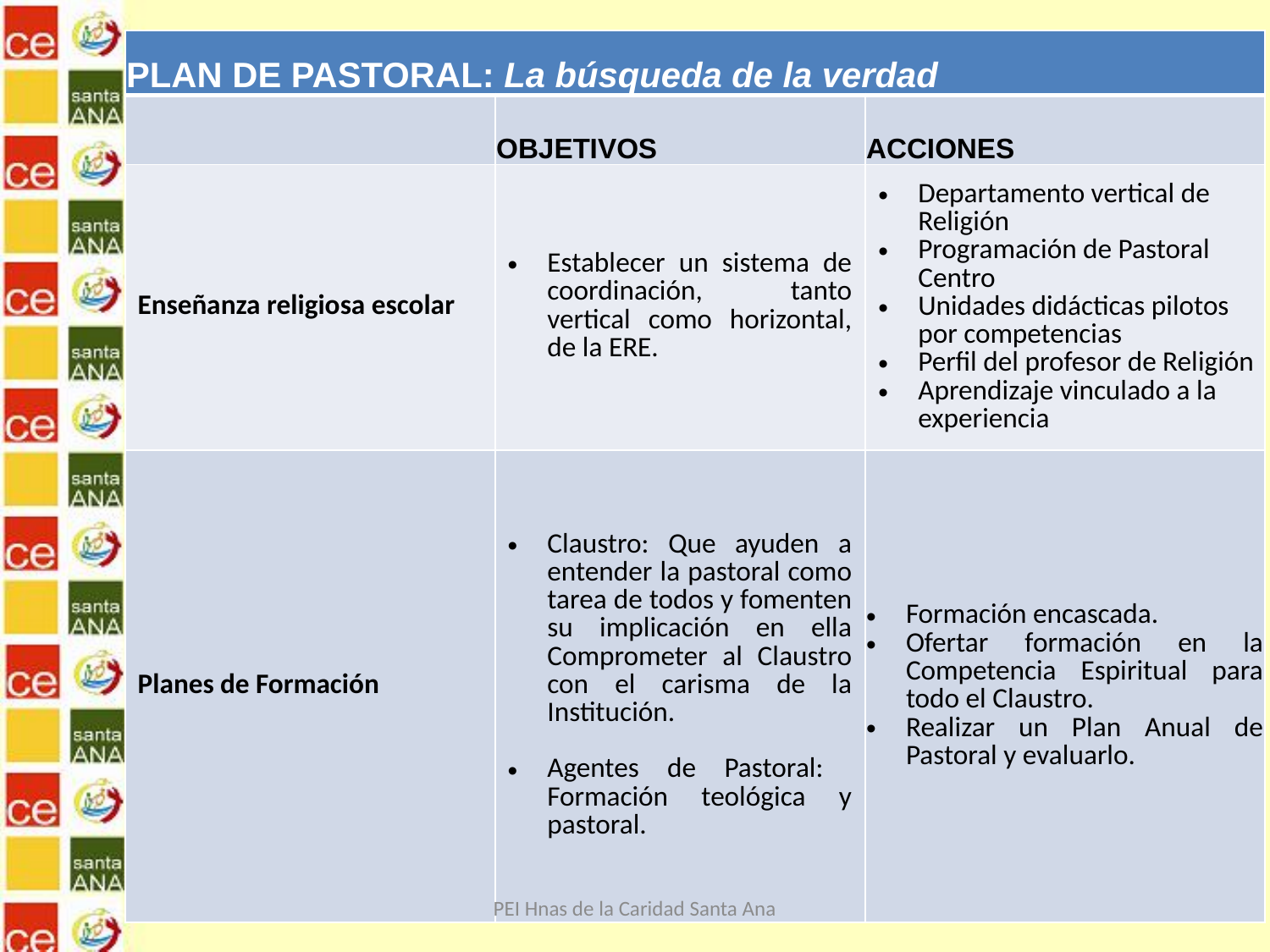

| PLAN DE PASTORAL: La búsqueda de la verdad |  |  |
| --- | --- | --- |
|  | OBJETIVOS | ACCIONES |
| Enseñanza religiosa escolar | Establecer un sistema de coordinación, tanto vertical como horizontal, de la ERE. | Departamento vertical de Religión Programación de Pastoral Centro Unidades didácticas pilotos por competencias Perfil del profesor de Religión Aprendizaje vinculado a la experiencia |
| Planes de Formación | Claustro: Que ayuden a entender la pastoral como tarea de todos y fomenten su implicación en ella Comprometer al Claustro con el carisma de la Institución. Agentes de Pastoral: Formación teológica y pastoral. | Formación encascada. Ofertar formación en la Competencia Espiritual para todo el Claustro. Realizar un Plan Anual de Pastoral y evaluarlo. |
PEI Hnas de la Caridad Santa Ana